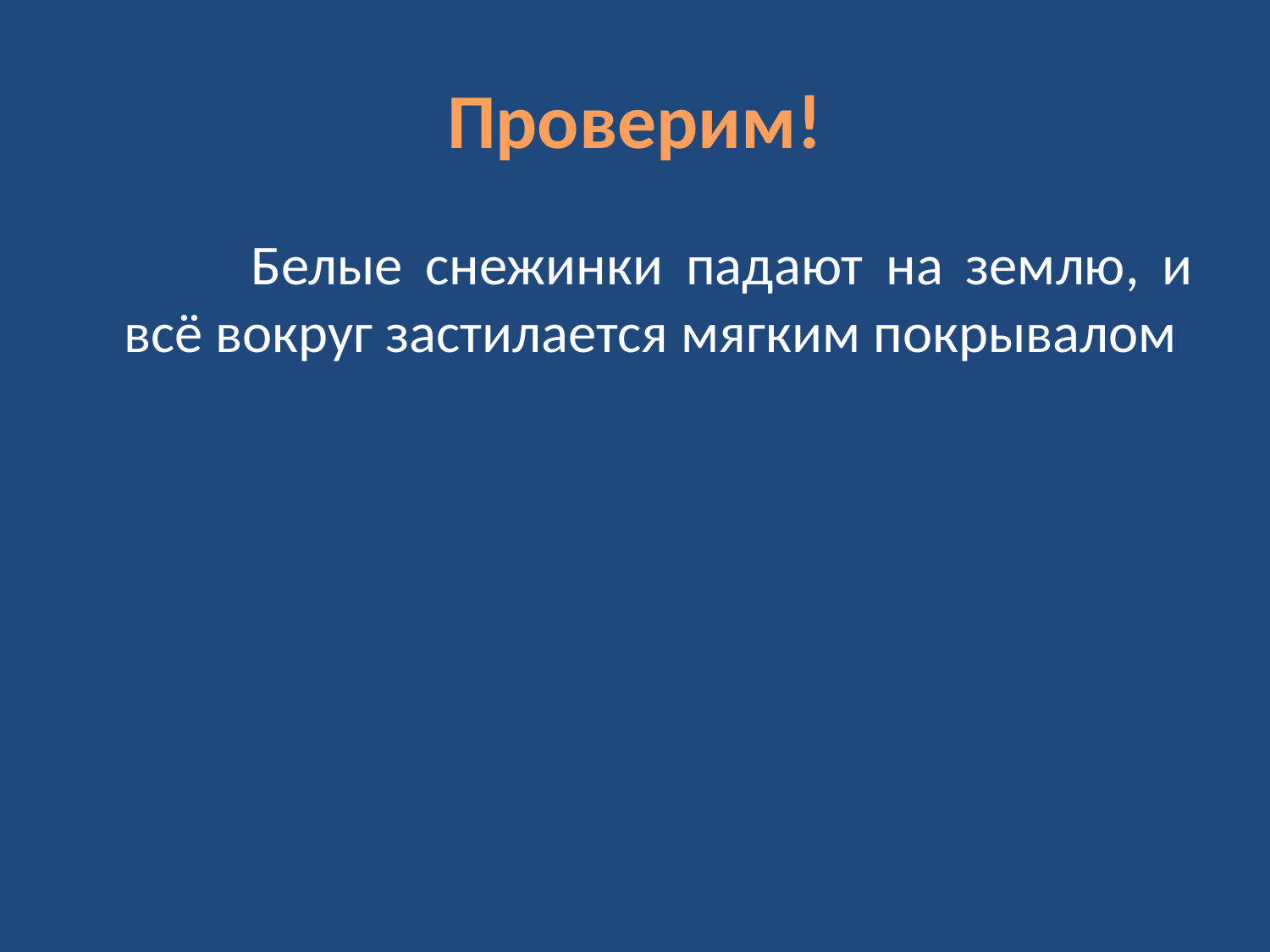

# Проверим!
		Белые снежинки падают на землю, и всё вокруг застилается мягким покрывалом